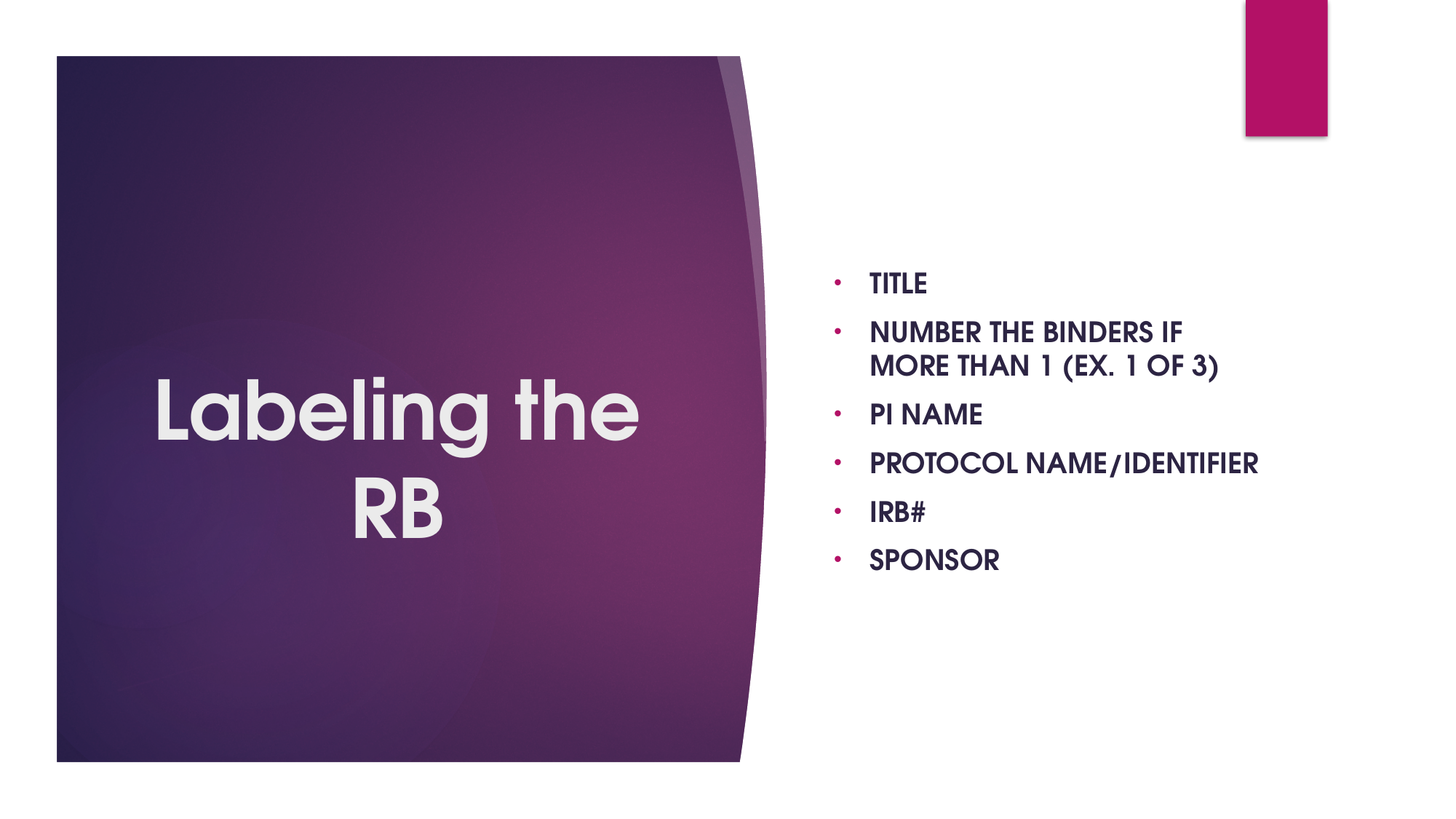

Title
Number the binders if more than 1 (ex. 1 of 3)
PI name
Protocol Name/identifier
IRB#
Sponsor

# Labeling the RB